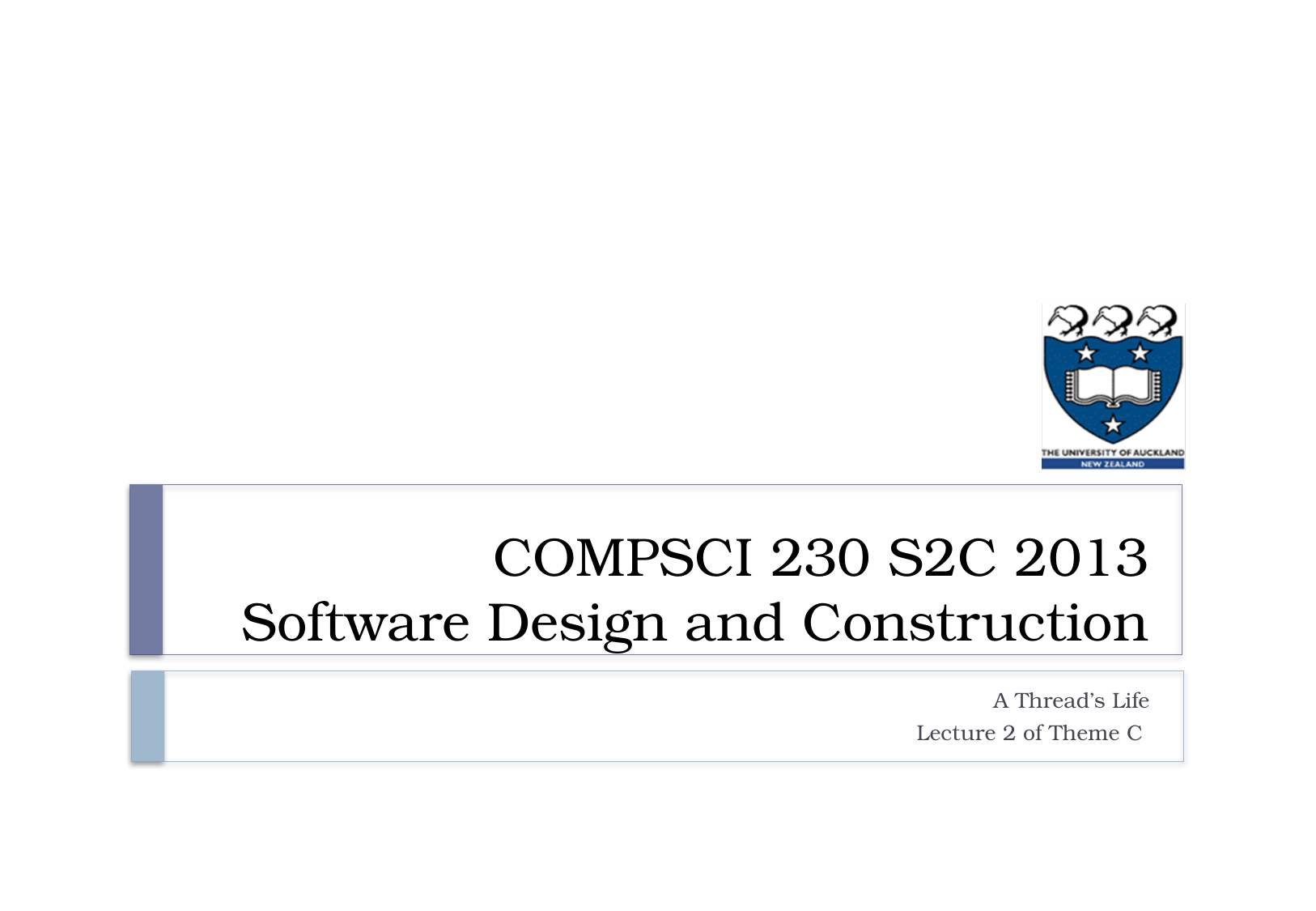

# COMPSCI 230 S2C 2013 Software Design and Construction
A Thread’s Life
Lecture 2 of Theme C